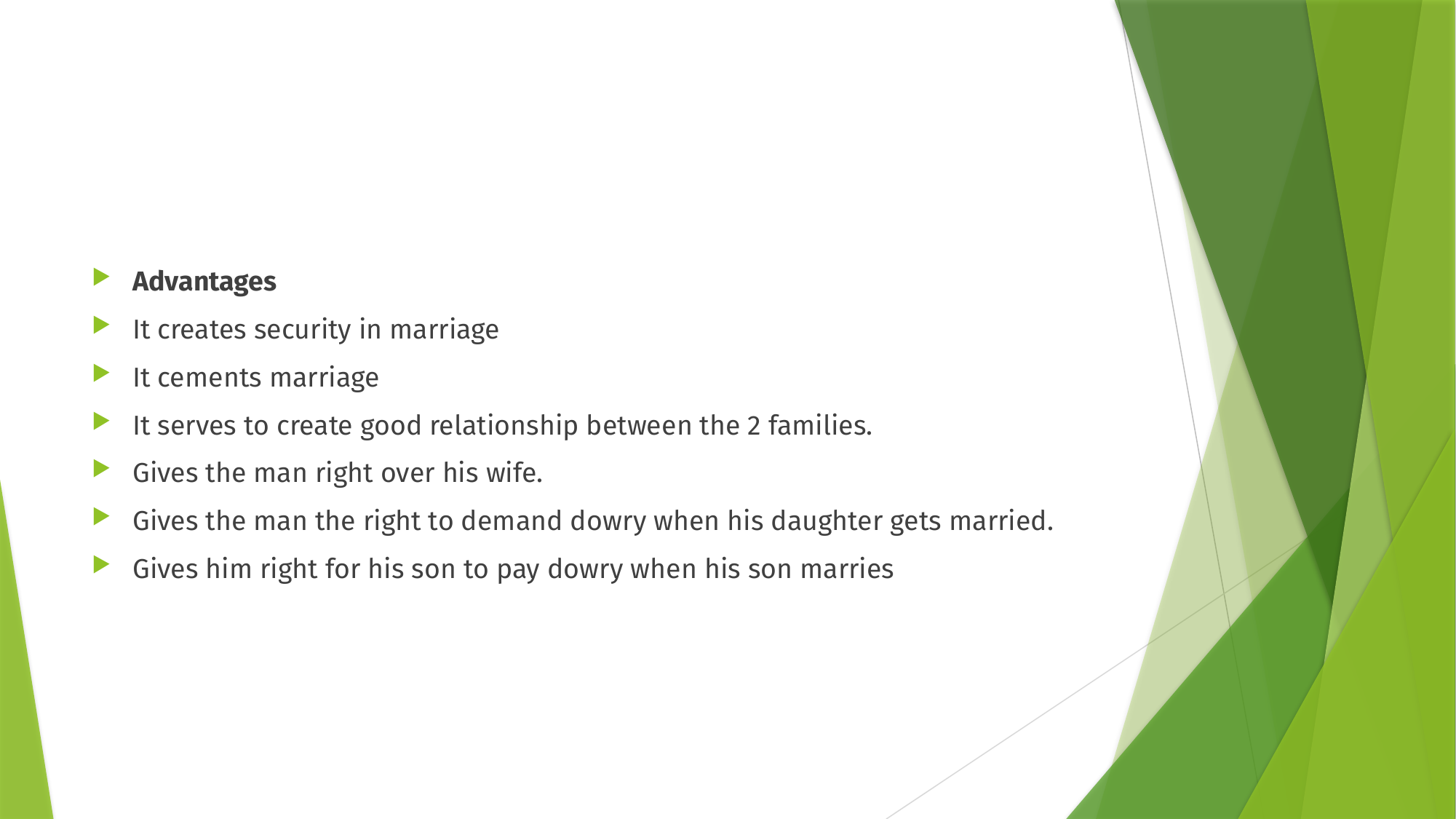

#
Advantages
It creates security in marriage
It cements marriage
It serves to create good relationship between the 2 families.
Gives the man right over his wife.
Gives the man the right to demand dowry when his daughter gets married.
Gives him right for his son to pay dowry when his son marries